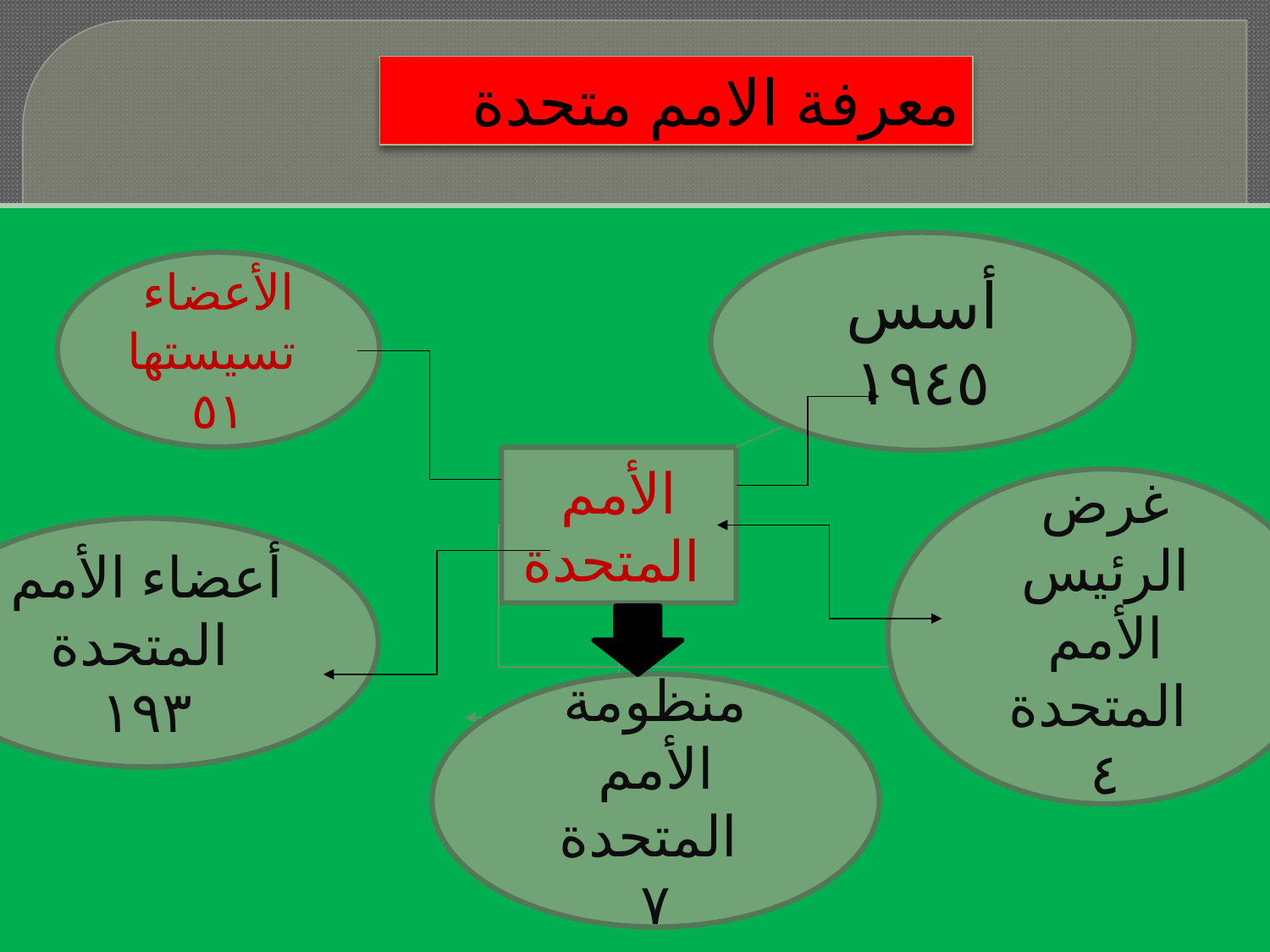

معرفة الامم متحدة

أسس ١٩٤٥
الأعضاء تسيستها
٥١
الأمم المتحدة
غرض الرئيس الأمم المتحدة
٤
أعضاء الأمم المتحدة
١٩٣

منظومة الأمم المتحدة
٧